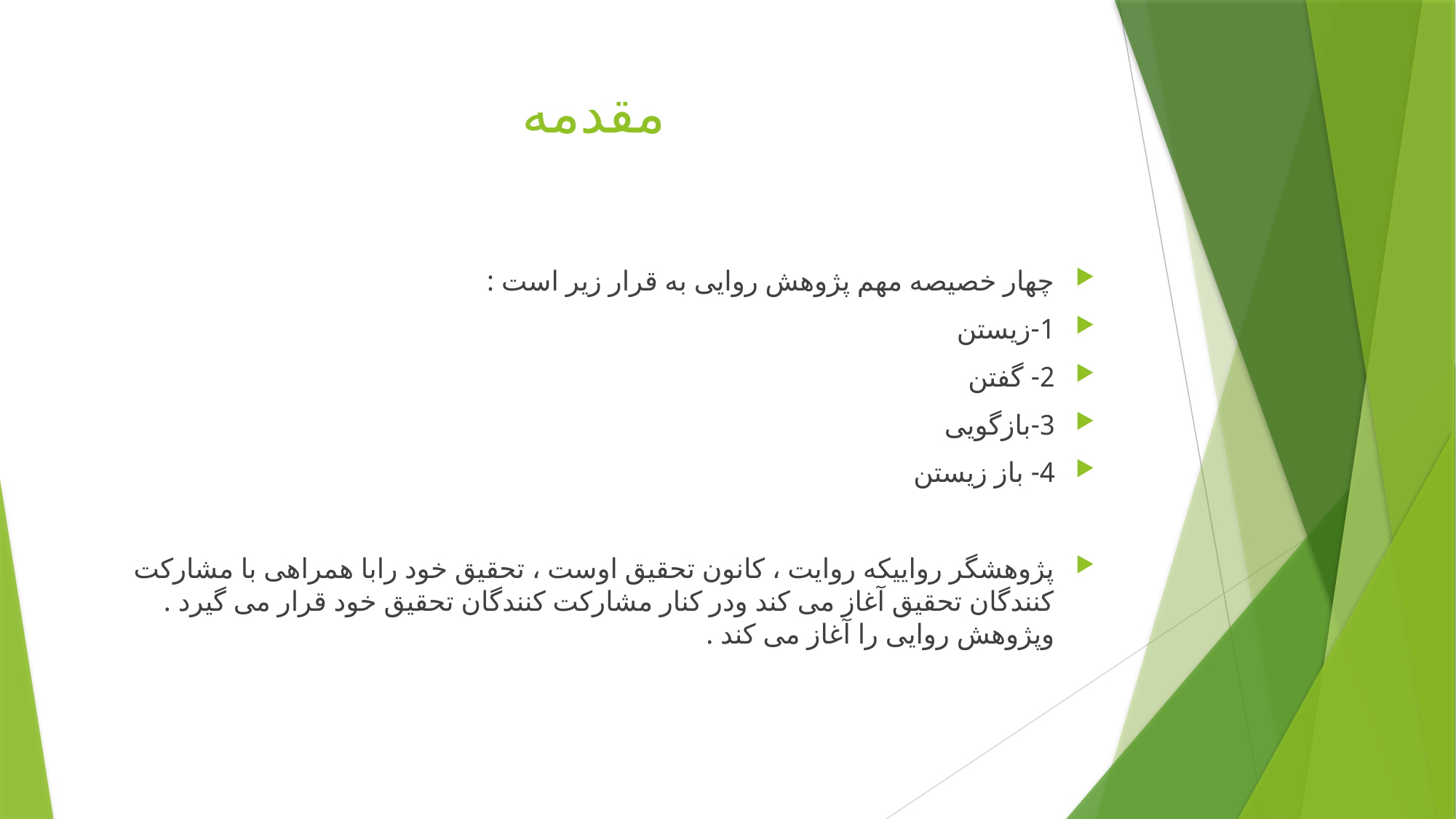

# مقدمه
چهار خصیصه مهم پژوهش روایی به قرار زیر است :
1-زیستن
2- گفتن
3-بازگویی
4- باز زیستن

پژوهشگر رواییکه روایت ، کانون تحقیق اوست ، تحقیق خود رابا همراهی با مشارکت کنندگان تحقیق آغاز می کند ودر کنار مشارکت کنندگان تحقیق خود قرار می گیرد . وپژوهش روایی را آغاز می کند .